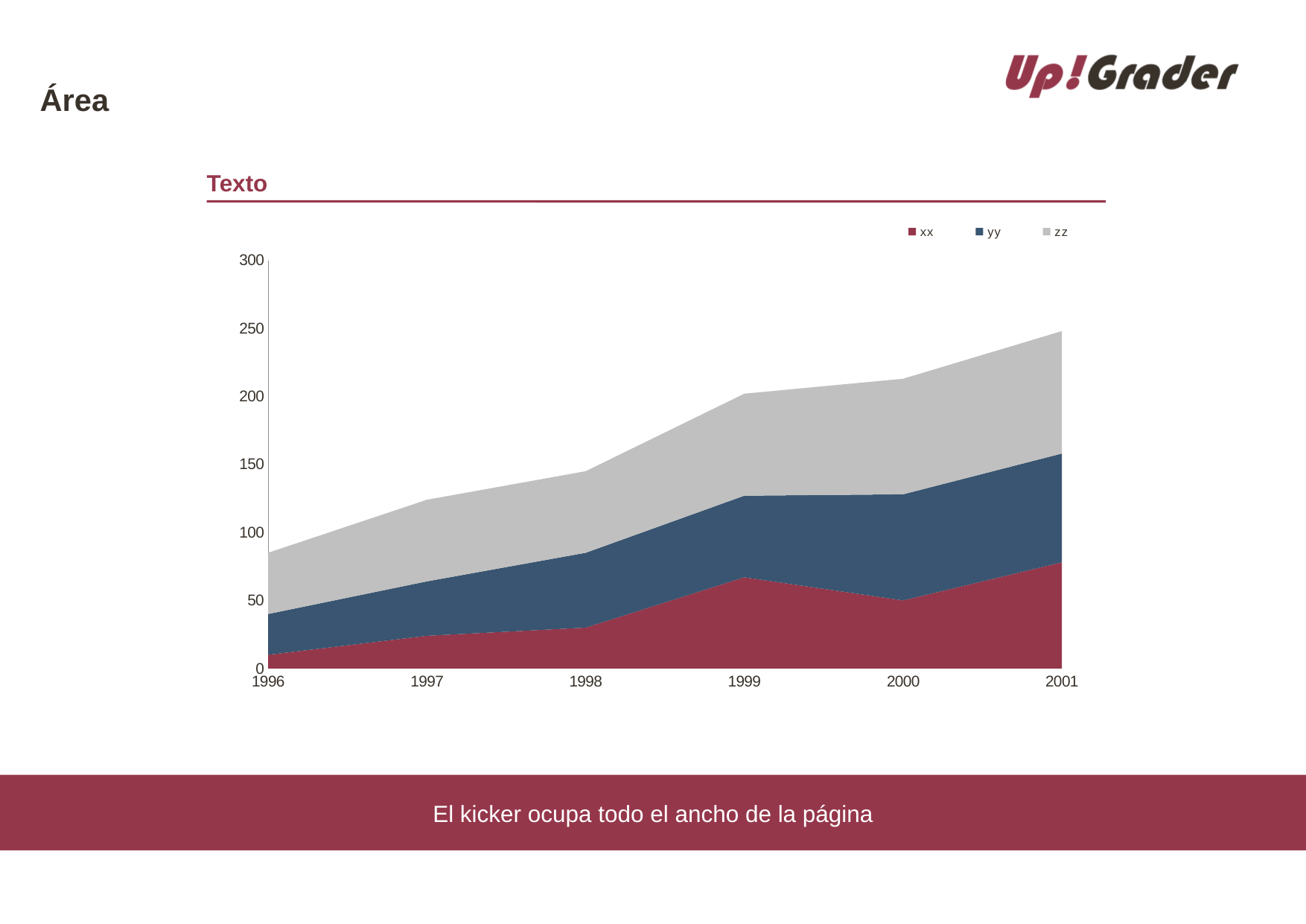

# Área
Texto

### Chart

| Category | xx | yy | zz |
|---|---|---|---|
| 1996 | 10.0 | 30.0 | 45.0 |
| 1997 | 24.0 | 40.0 | 60.0 |
| 1998 | 30.0 | 55.0 | 60.0 |
| 1999 | 67.0 | 60.0 | 75.0 |
| 2000 | 50.0 | 78.0 | 85.0 |
| 2001 | 78.0 | 80.0 | 90.0 |
El kicker ocupa todo el ancho de la página